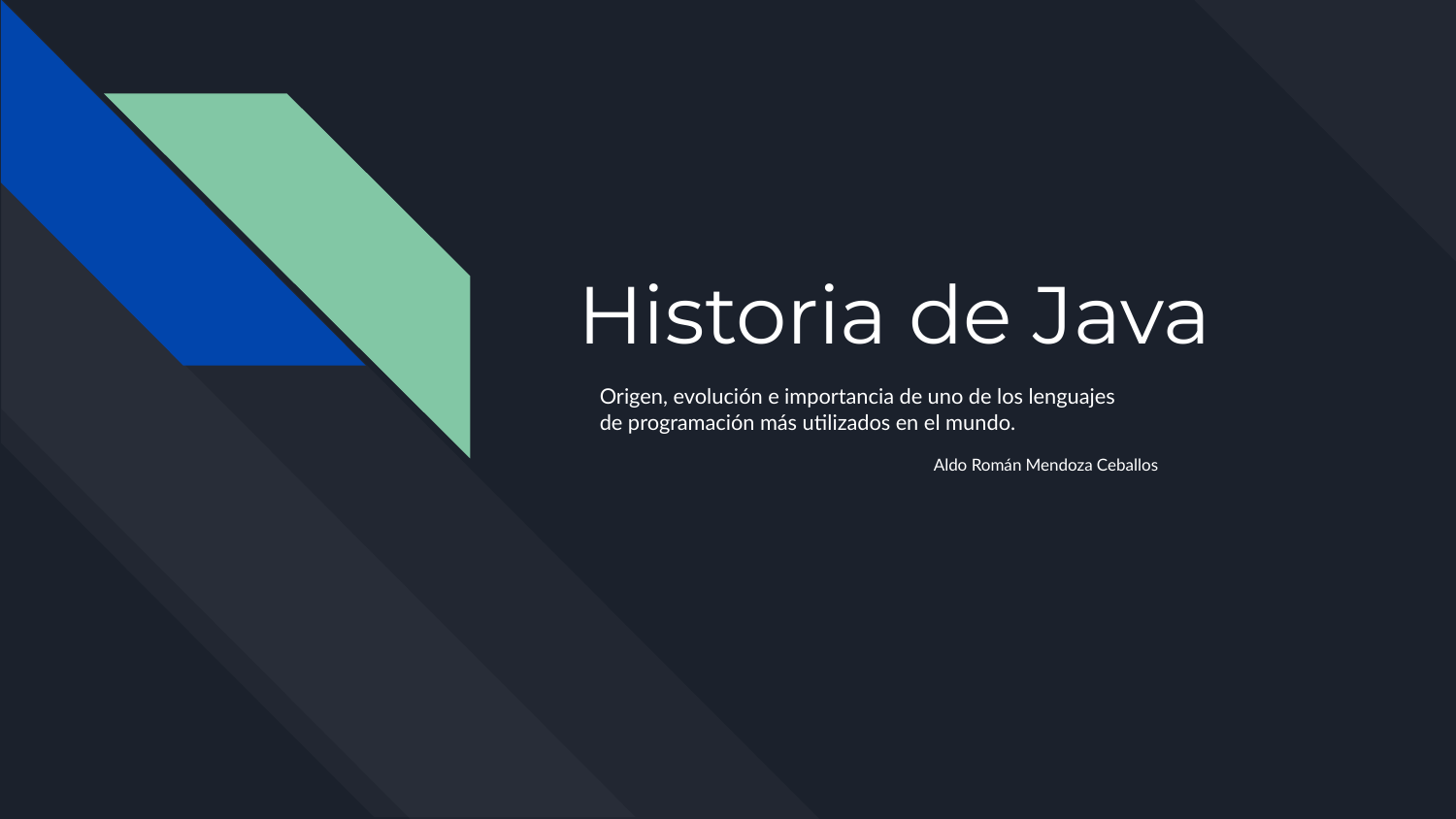

# Historia de Java
Origen, evolución e importancia de uno de los lenguajes de programación más utilizados en el mundo.
Aldo Román Mendoza Ceballos